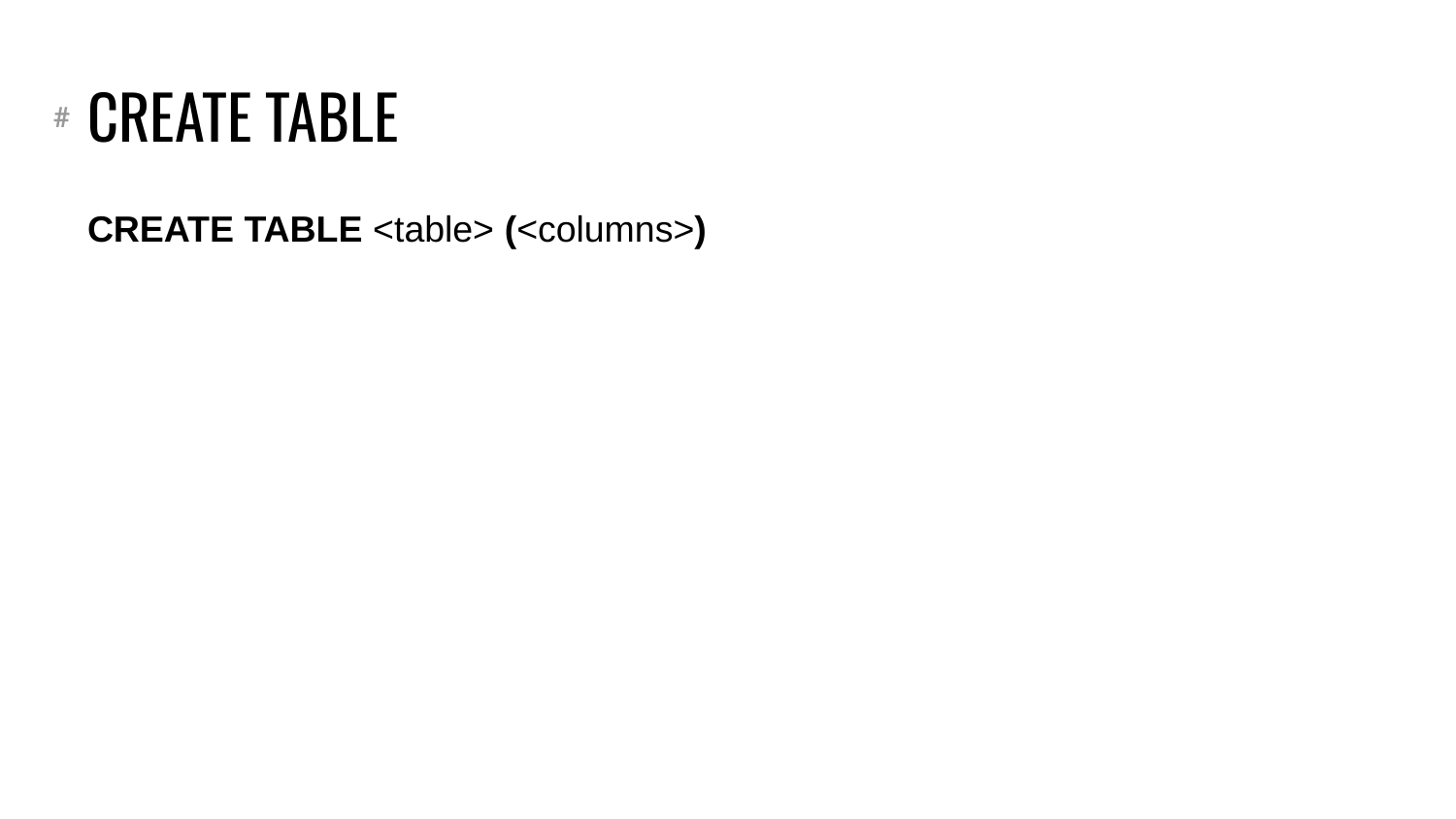

# CREATE TABLE
CREATE TABLE <table> (<columns>)